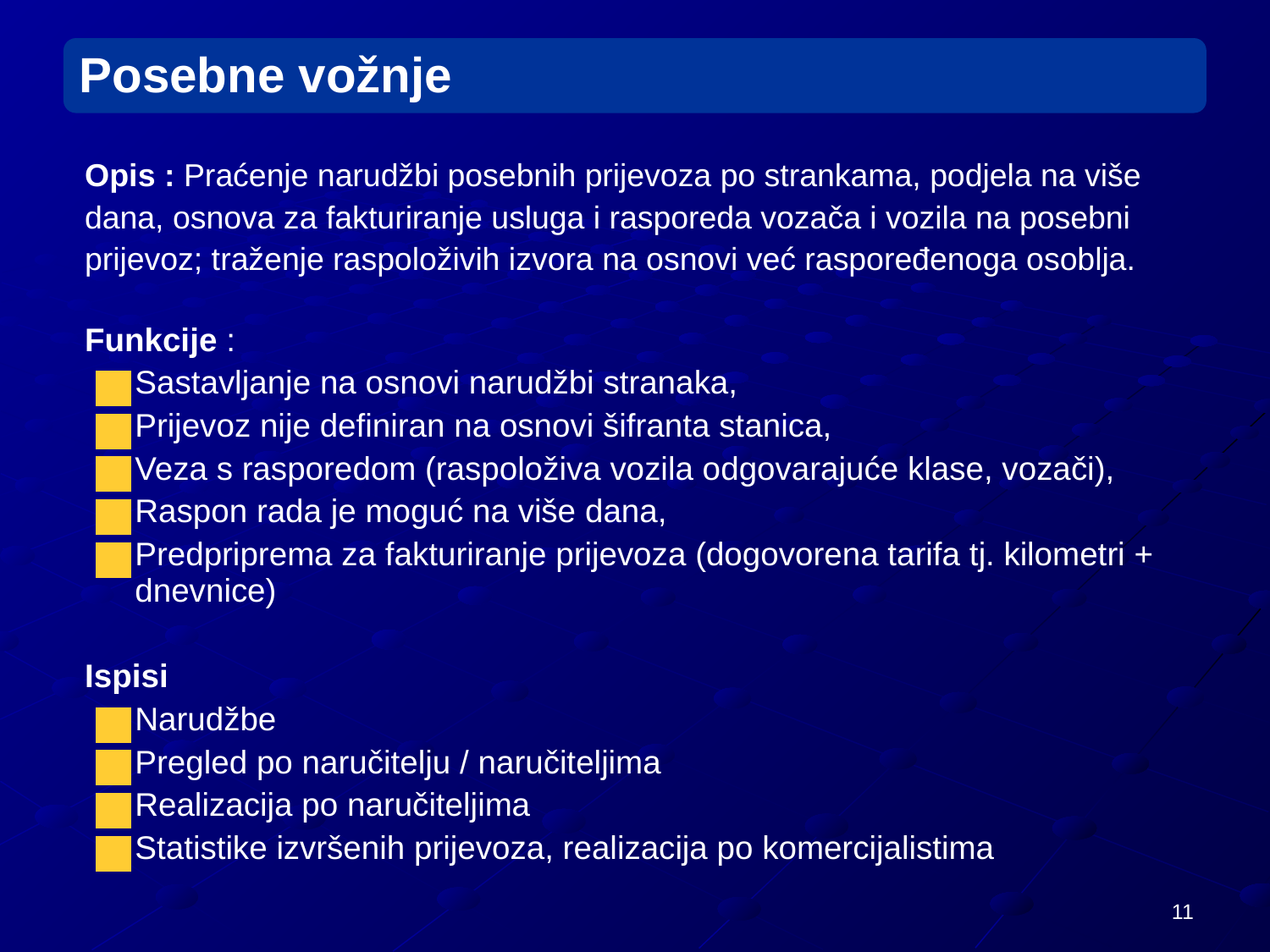

Posebne vožnje
Opis : Praćenje narudžbi posebnih prijevoza po strankama, podjela na više
dana, osnova za fakturiranje usluga i rasporeda vozača i vozila na posebni
prijevoz; traženje raspoloživih izvora na osnovi već raspoređenoga osoblja.

Funkcije :
Sastavljanje na osnovi narudžbi stranaka,
Prijevoz nije definiran na osnovi šifranta stanica,
Veza s rasporedom (raspoloživa vozila odgovarajuće klase, vozači),
Raspon rada je moguć na više dana,
Predpriprema za fakturiranje prijevoza (dogovorena tarifa tj. kilometri + dnevnice)

Ispisi
Narudžbe
Pregled po naručitelju / naručiteljima
Realizacija po naručiteljima
Statistike izvršenih prijevoza, realizacija po komercijalistima

11